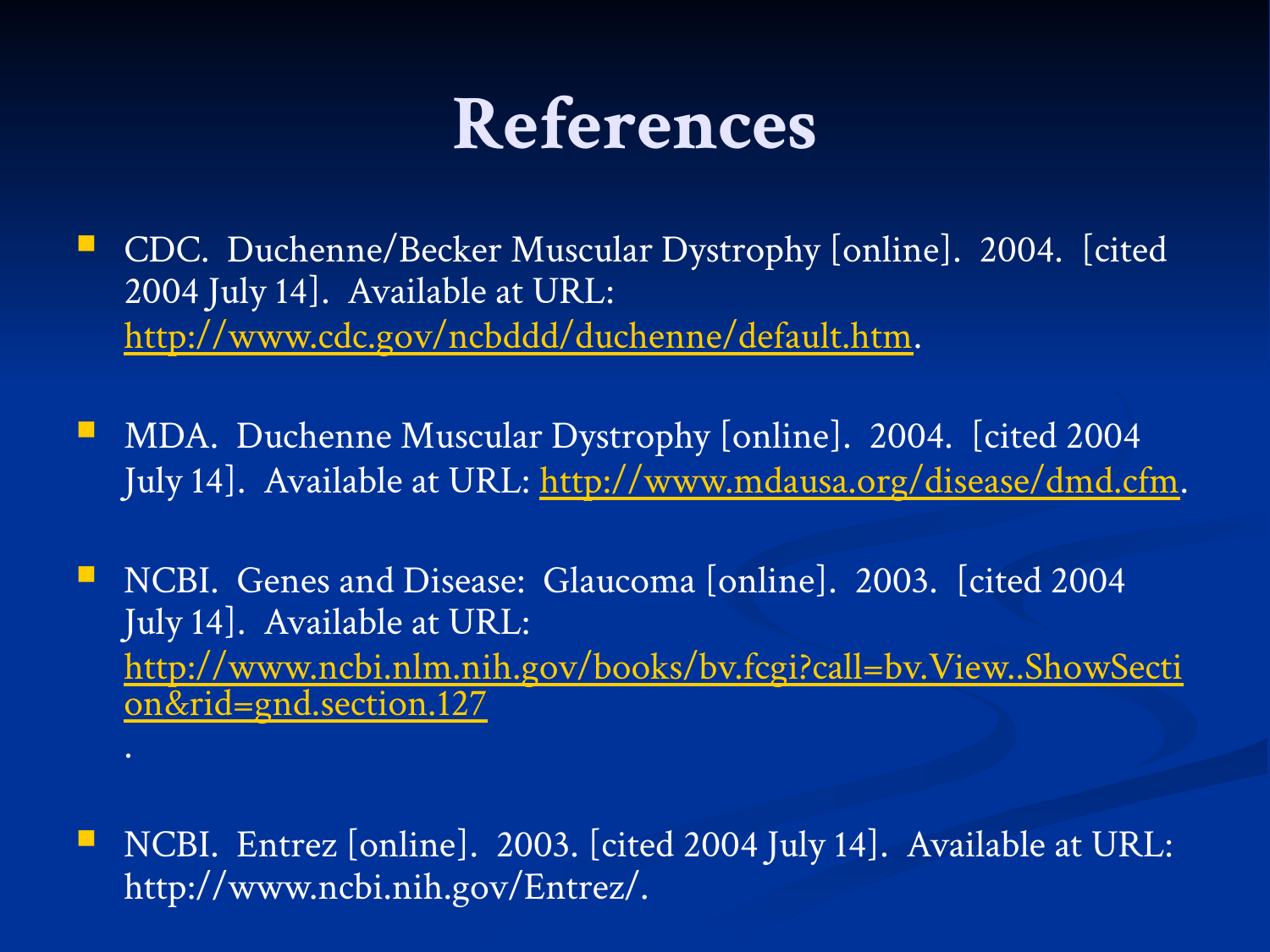

# References
CDC.  Duchenne/Becker Muscular Dystrophy [online].  2004.  [cited 2004 July 14].  Available at URL:  http://www.cdc.gov/ncbddd/duchenne/default.htm.

MDA.  Duchenne Muscular Dystrophy [online].  2004.  [cited 2004 July 14].  Available at URL: http://www.mdausa.org/disease/dmd.cfm.

NCBI.  Genes and Disease:  Glaucoma [online].  2003.  [cited 2004 July 14].  Available at URL:  http://www.ncbi.nlm.nih.gov/books/bv.fcgi?call=bv.View..ShowSection&rid=gnd.section.127.

NCBI.  Entrez [online].  2003. [cited 2004 July 14].  Available at URL:  http://www.ncbi.nih.gov/Entrez/.